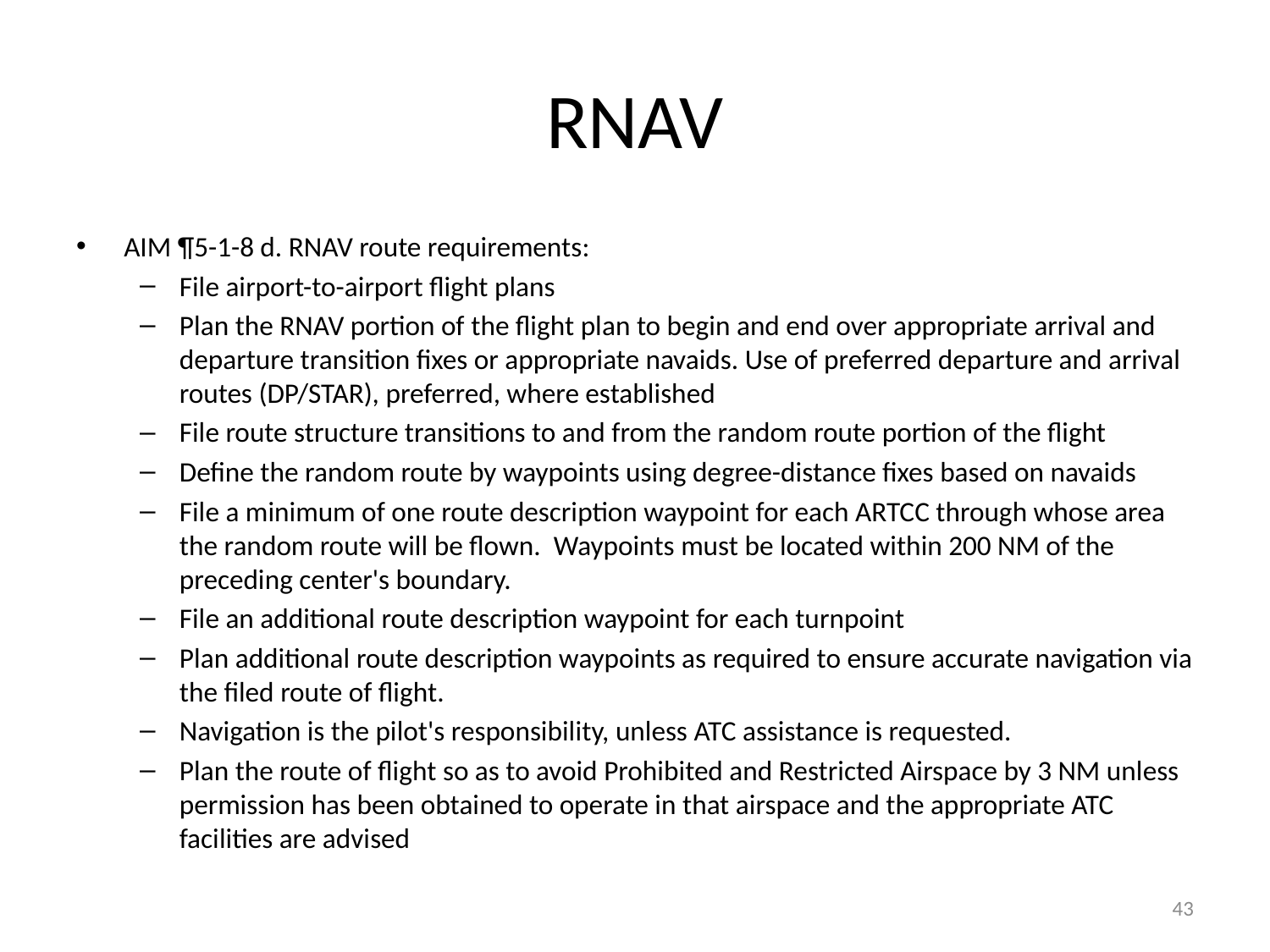

# RNAV
AIM ¶5-1-8 d. RNAV route requirements:
File airport-to-airport flight plans
Plan the RNAV portion of the flight plan to begin and end over appropriate arrival and departure transition fixes or appropriate navaids. Use of preferred departure and arrival routes (DP/STAR), preferred, where established
File route structure transitions to and from the random route portion of the flight
Define the random route by waypoints using degree-distance fixes based on navaids
File a minimum of one route description waypoint for each ARTCC through whose area the random route will be flown.  Waypoints must be located within 200 NM of the preceding center's boundary.
File an additional route description waypoint for each turnpoint
Plan additional route description waypoints as required to ensure accurate navigation via the filed route of flight.
Navigation is the pilot's responsibility, unless ATC assistance is requested.
Plan the route of flight so as to avoid Prohibited and Restricted Airspace by 3 NM unless permission has been obtained to operate in that airspace and the appropriate ATC facilities are advised
43